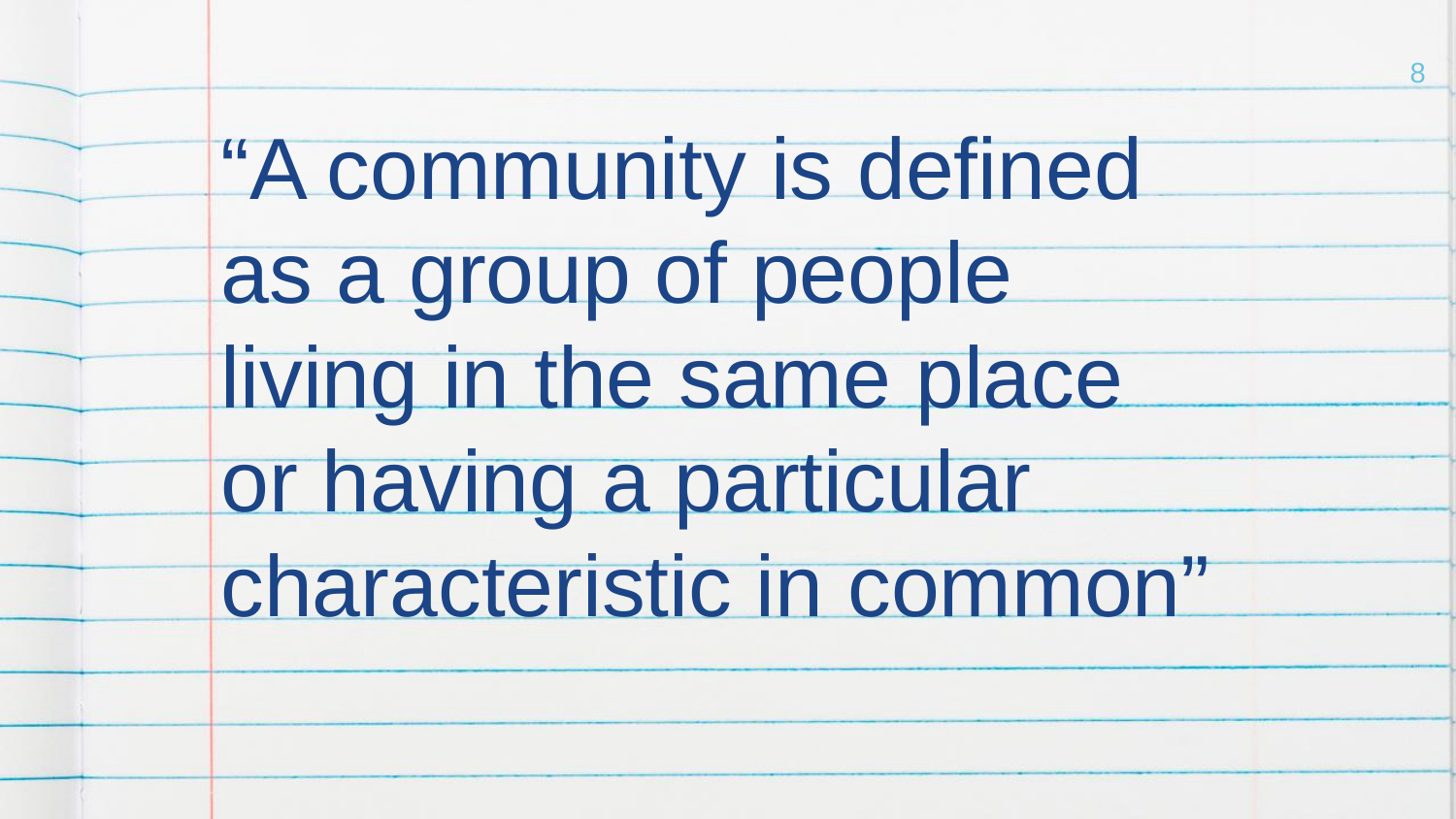

8
“A community is defined as a group of people living in the same place or having a particular characteristic in common”